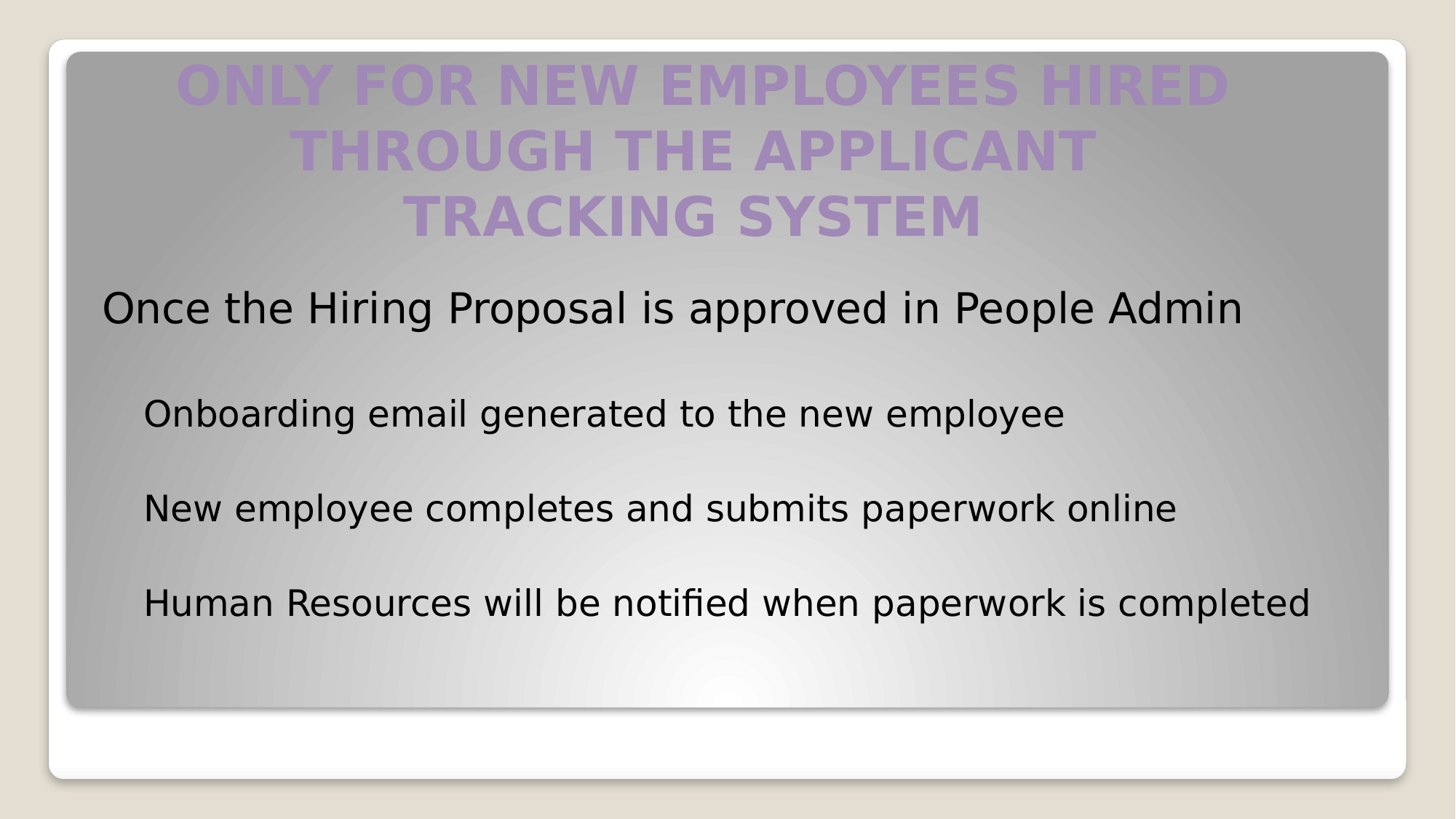

# ONLY FOR NEW EMPLOYEES HIRED THROUGH THE APPLICANT TRACKING SYSTEM
Once the Hiring Proposal is approved in People Admin

Onboarding email generated to the new employee

New employee completes and submits paperwork online

Human Resources will be notified when paperwork is completed